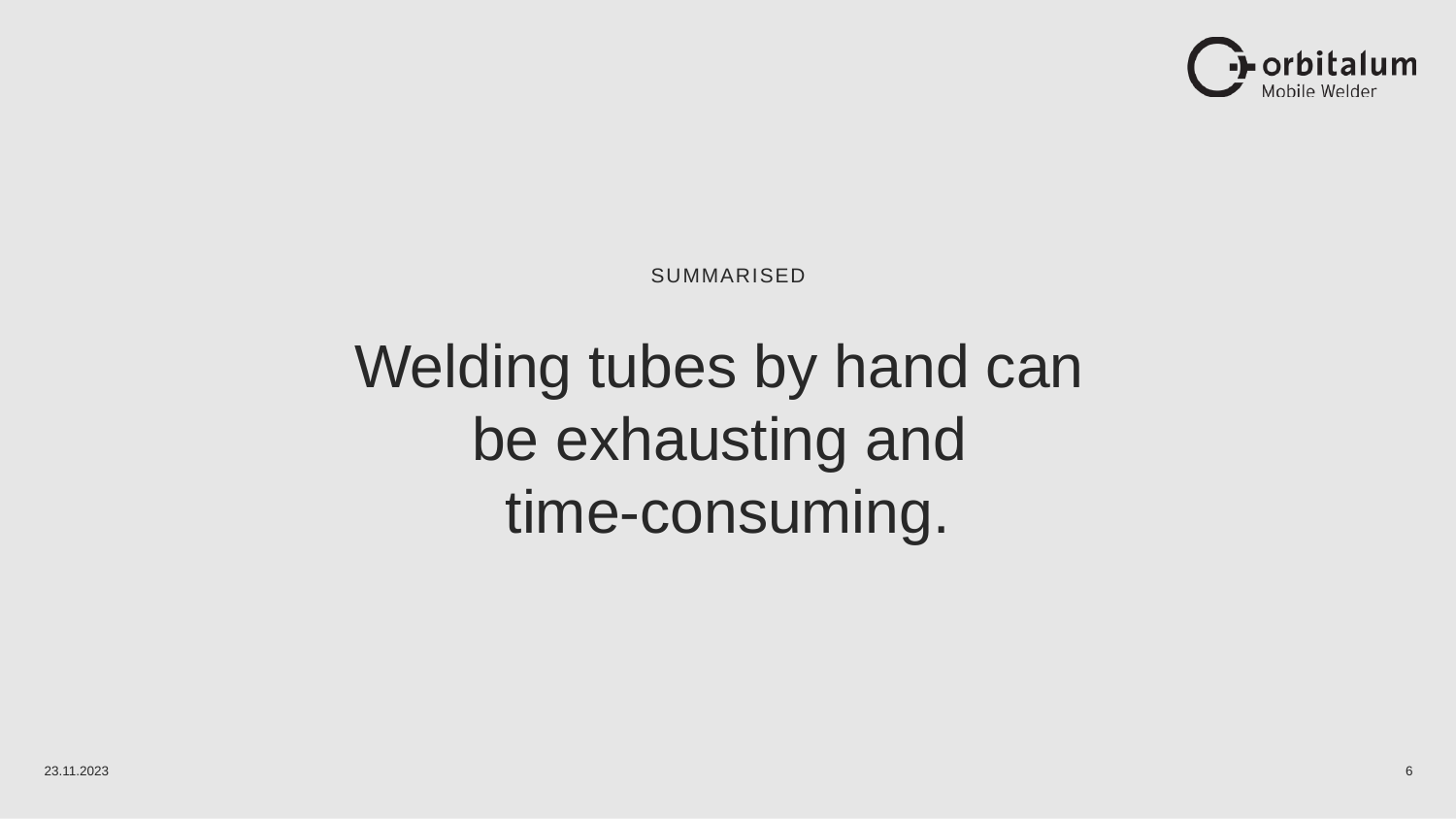

SUMMARISED
Welding tubes by hand can
be exhausting and
time-consuming.